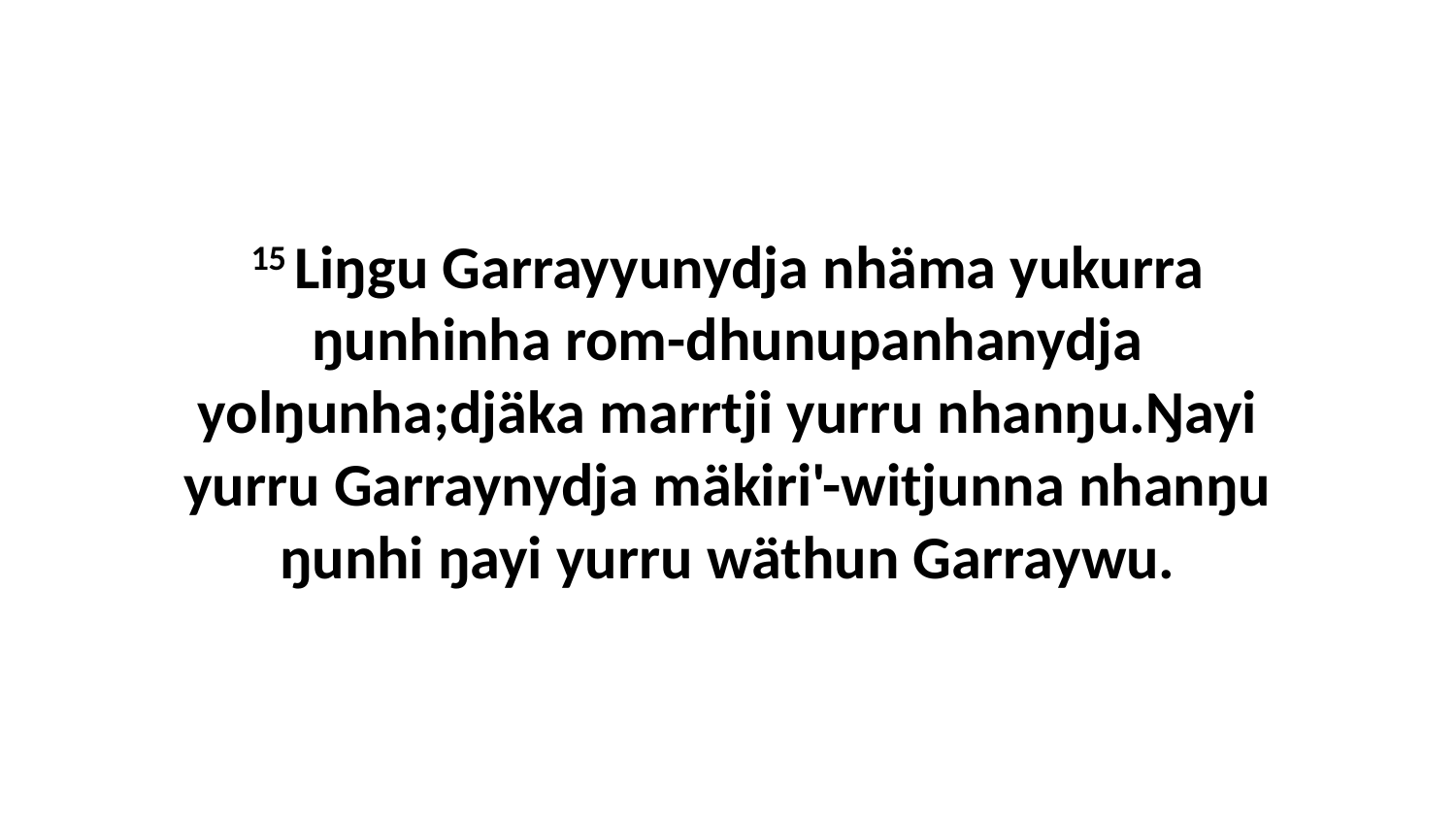

15 Liŋgu Garrayyunydja nhäma yukurra ŋunhinha rom-dhunupanhanydja yolŋunha;djäka marrtji yurru nhanŋu.Ŋayi yurru Garraynydja mäkiri'-witjunna nhanŋu ŋunhi ŋayi yurru wäthun Garraywu.